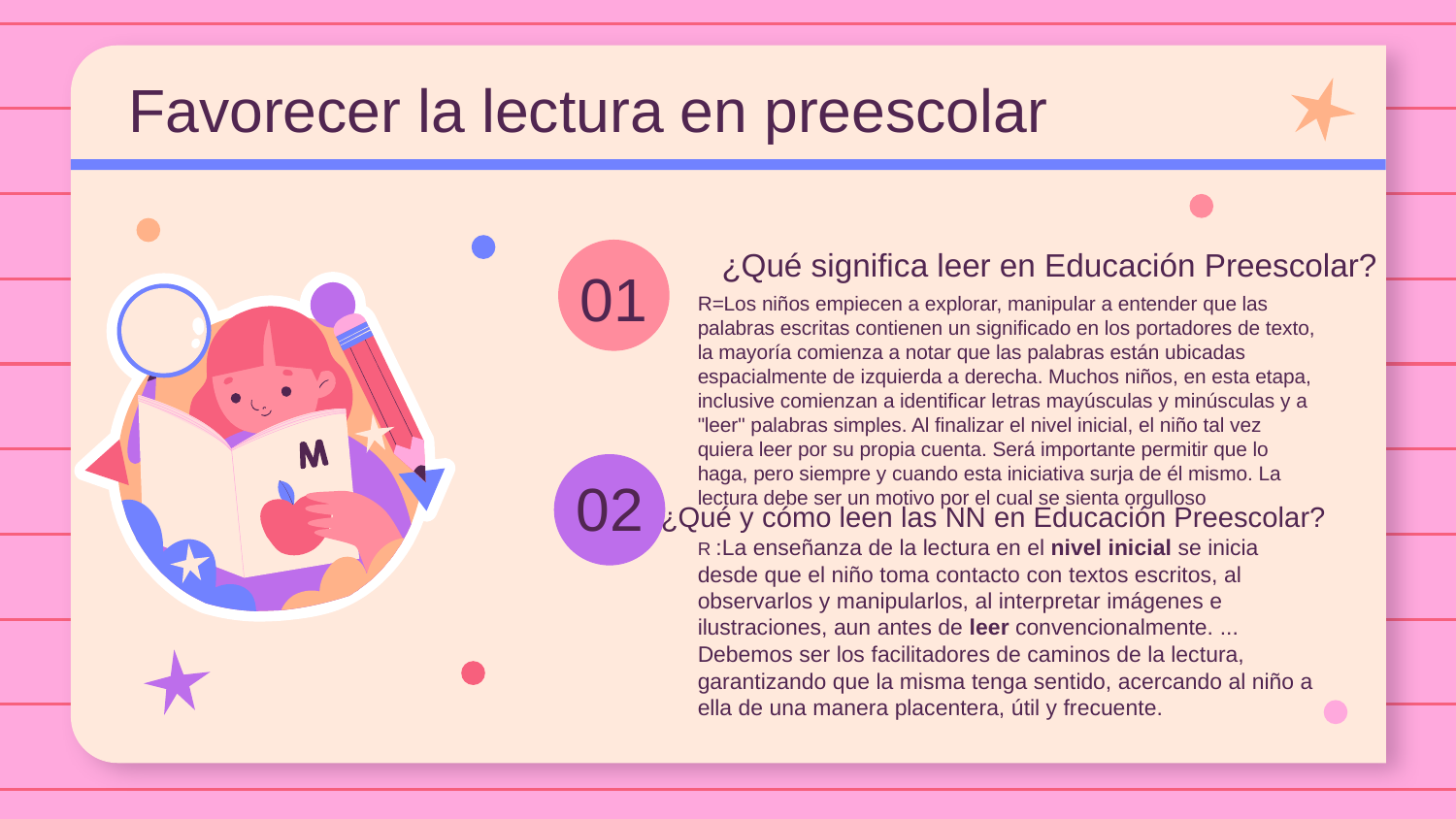

Favorecer la lectura en preescolar

# ¿Qué significa leer en Educación Preescolar?
01

R=Los niños empiecen a explorar, manipular a entender que las palabras escritas contienen un significado en los portadores de texto, la mayoría comienza a notar que las palabras están ubicadas espacialmente de izquierda a derecha. Muchos niños, en esta etapa, inclusive comienzan a identificar letras mayúsculas y minúsculas y a "leer" palabras simples. Al finalizar el nivel inicial, el niño tal vez quiera leer por su propia cuenta. Será importante permitir que lo haga, pero siempre y cuando esta iniciativa surja de él mismo. La lectura debe ser un motivo por el cual se sienta orgulloso

02
 ¿Qué y cómo leen las NN en Educación Preescolar?
R :La enseñanza de la lectura en el nivel inicial se inicia desde que el niño toma contacto con textos escritos, al observarlos y manipularlos, al interpretar imágenes e ilustraciones, aun antes de leer convencionalmente. ... Debemos ser los facilitadores de caminos de la lectura, garantizando que la misma tenga sentido, acercando al niño a ella de una manera placentera, útil y frecuente.